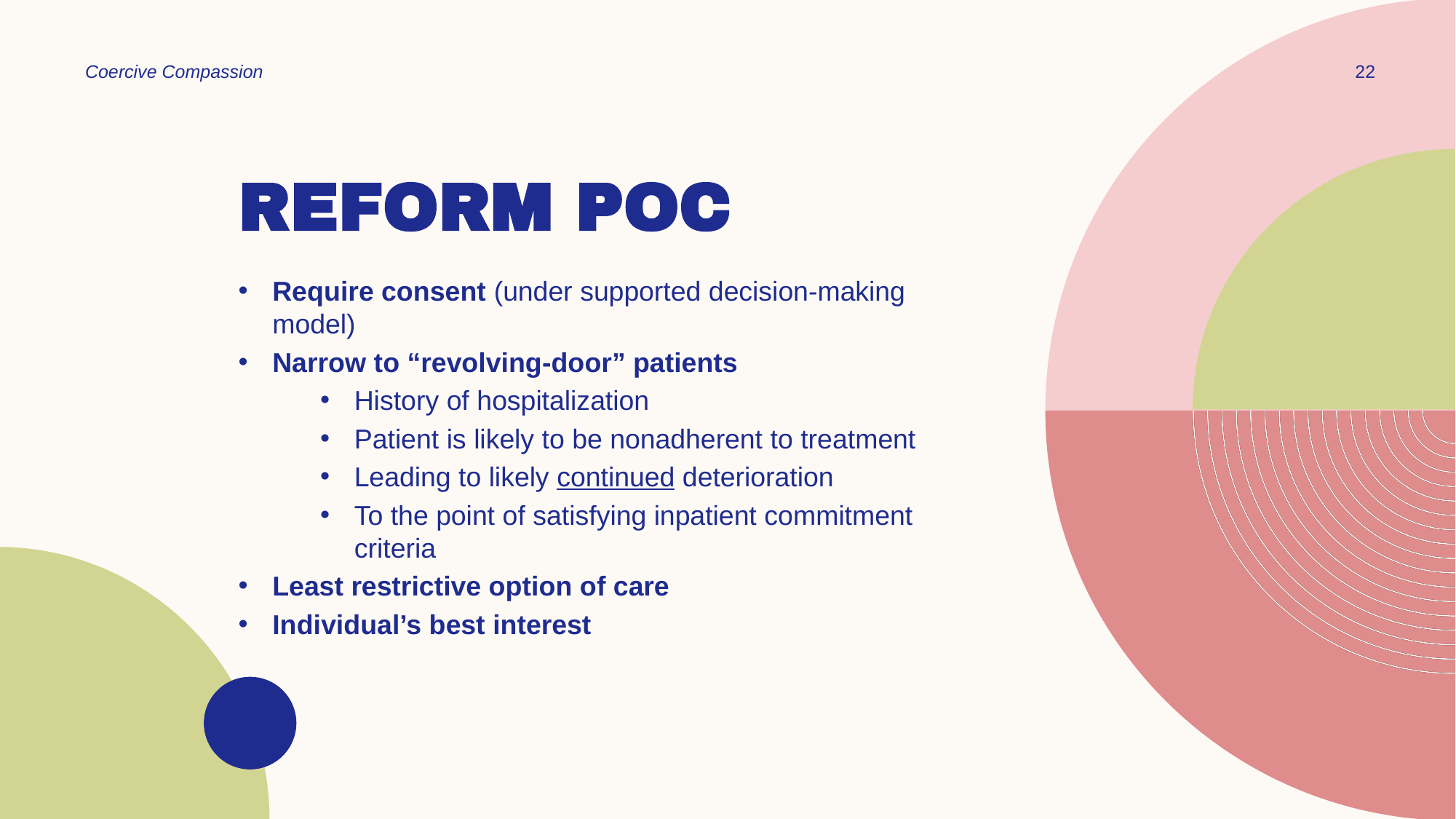

Coercive Compassion
22
# Reform POC
Require consent (under supported decision-making model)
Narrow to “revolving-door” patients
History of hospitalization
Patient is likely to be nonadherent to treatment
Leading to likely continued deterioration
To the point of satisfying inpatient commitment criteria
Least restrictive option of care
Individual’s best interest